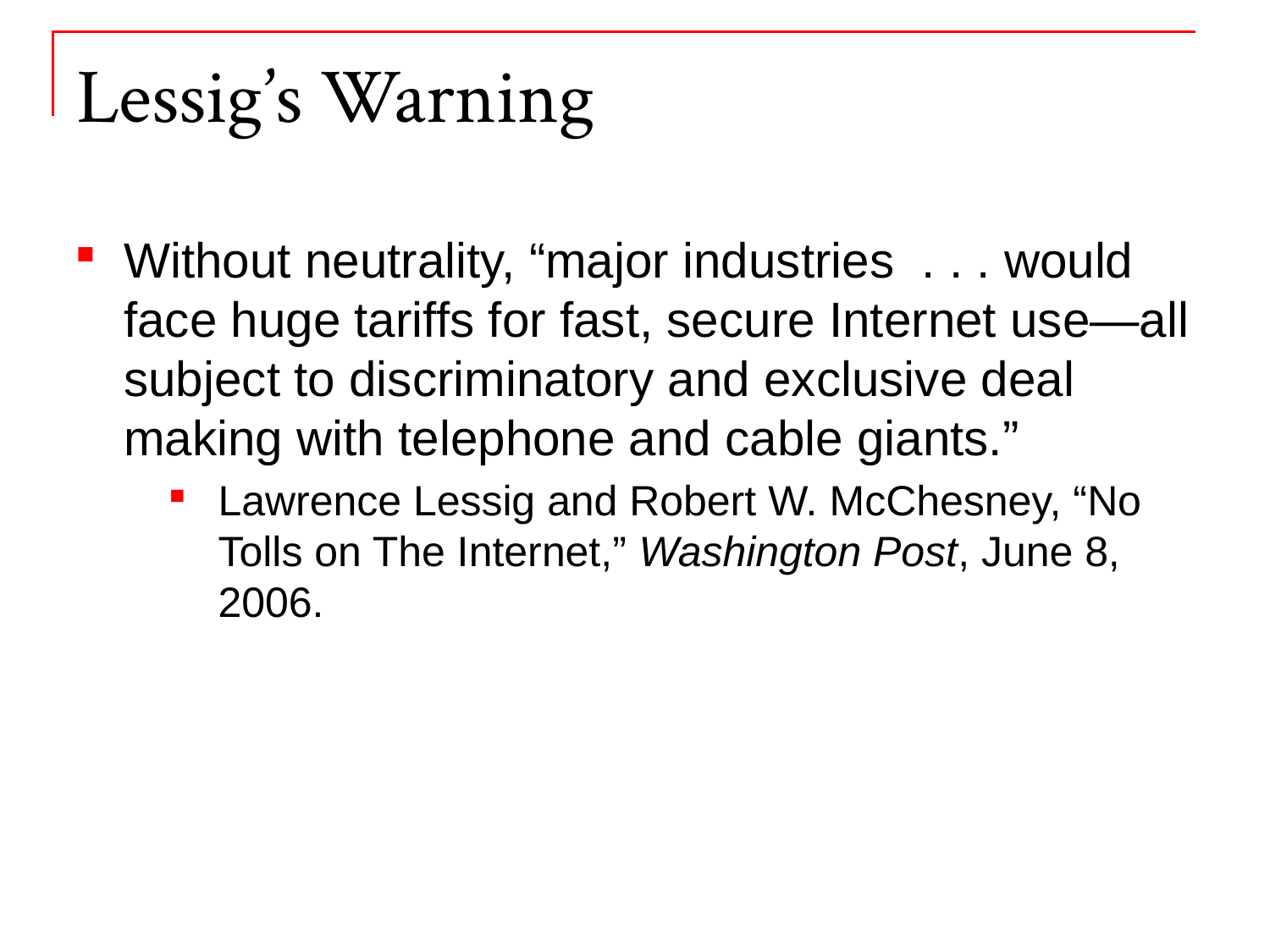

# Lessig’s Warning
Without neutrality, “major industries  . . . would face huge tariffs for fast, secure Internet use—all subject to discriminatory and exclusive deal making with telephone and cable giants.”
Lawrence Lessig and Robert W. McChesney, “No Tolls on The Internet,” Washington Post, June 8, 2006.